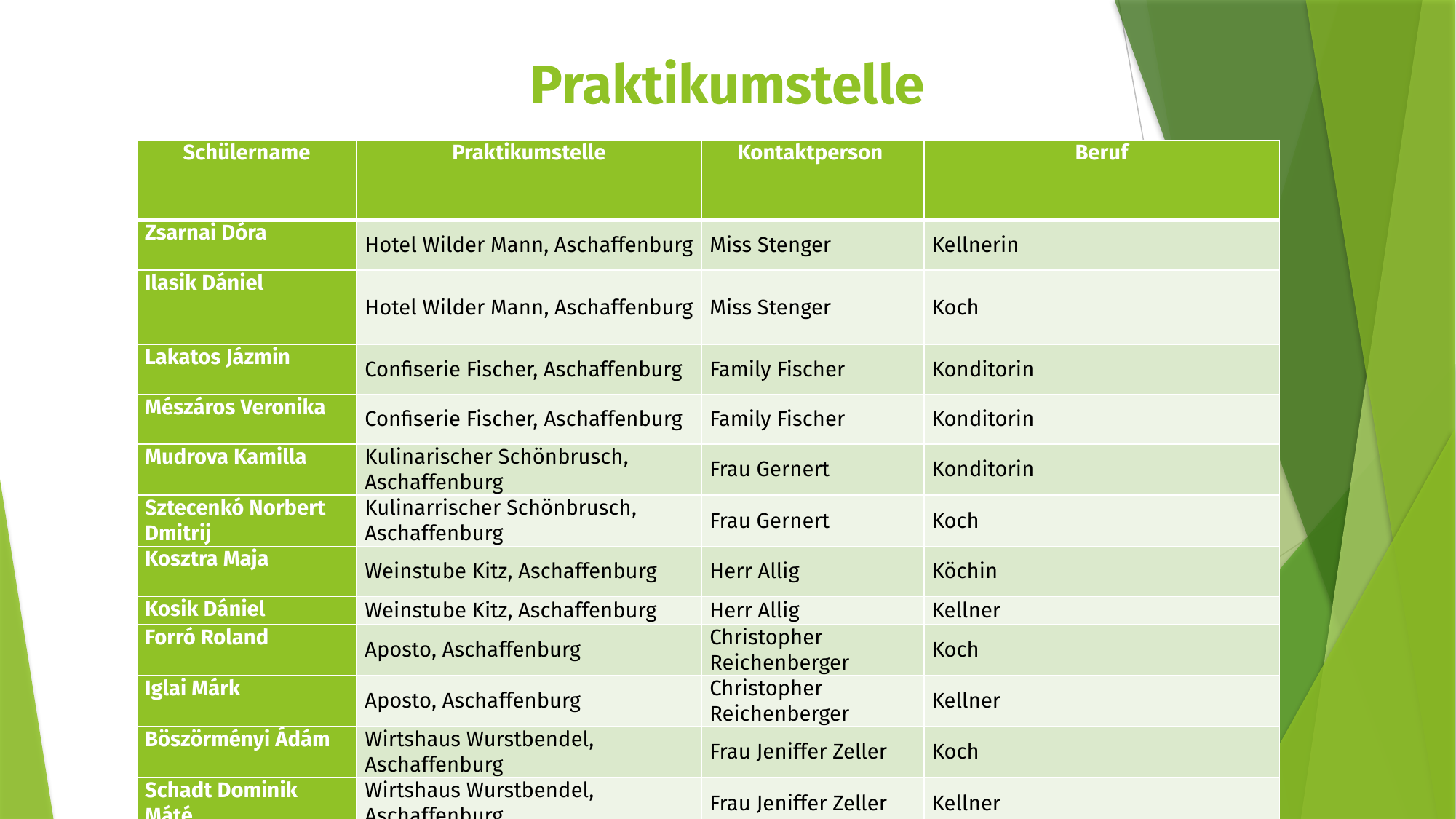

# Praktikumstelle
| Schülername | Praktikumstelle | Kontaktperson | Beruf |
| --- | --- | --- | --- |
| Zsarnai Dóra | Hotel Wilder Mann, Aschaffenburg | Miss Stenger | Kellnerin |
| Ilasik Dániel | Hotel Wilder Mann, Aschaffenburg | Miss Stenger | Koch |
| Lakatos Jázmin | Confiserie Fischer, Aschaffenburg | Family Fischer | Konditorin |
| Mészáros Veronika | Confiserie Fischer, Aschaffenburg | Family Fischer | Konditorin |
| Mudrova Kamilla | Kulinarischer Schönbrusch, Aschaffenburg | Frau Gernert | Konditorin |
| Sztecenkó Norbert Dmitrij | Kulinarrischer Schönbrusch, Aschaffenburg | Frau Gernert | Koch |
| Kosztra Maja | Weinstube Kitz, Aschaffenburg | Herr Allig | Köchin |
| Kosik Dániel | Weinstube Kitz, Aschaffenburg | Herr Allig | Kellner |
| Forró Roland | Aposto, Aschaffenburg | Christopher Reichenberger | Koch |
| Iglai Márk | Aposto, Aschaffenburg | Christopher Reichenberger | Kellner |
| Böszörményi Ádám | Wirtshaus Wurstbendel, Aschaffenburg | Frau Jeniffer Zeller | Koch |
| Schadt Dominik Máté | Wirtshaus Wurstbendel, Aschaffenburg | Frau Jeniffer Zeller | Kellner |